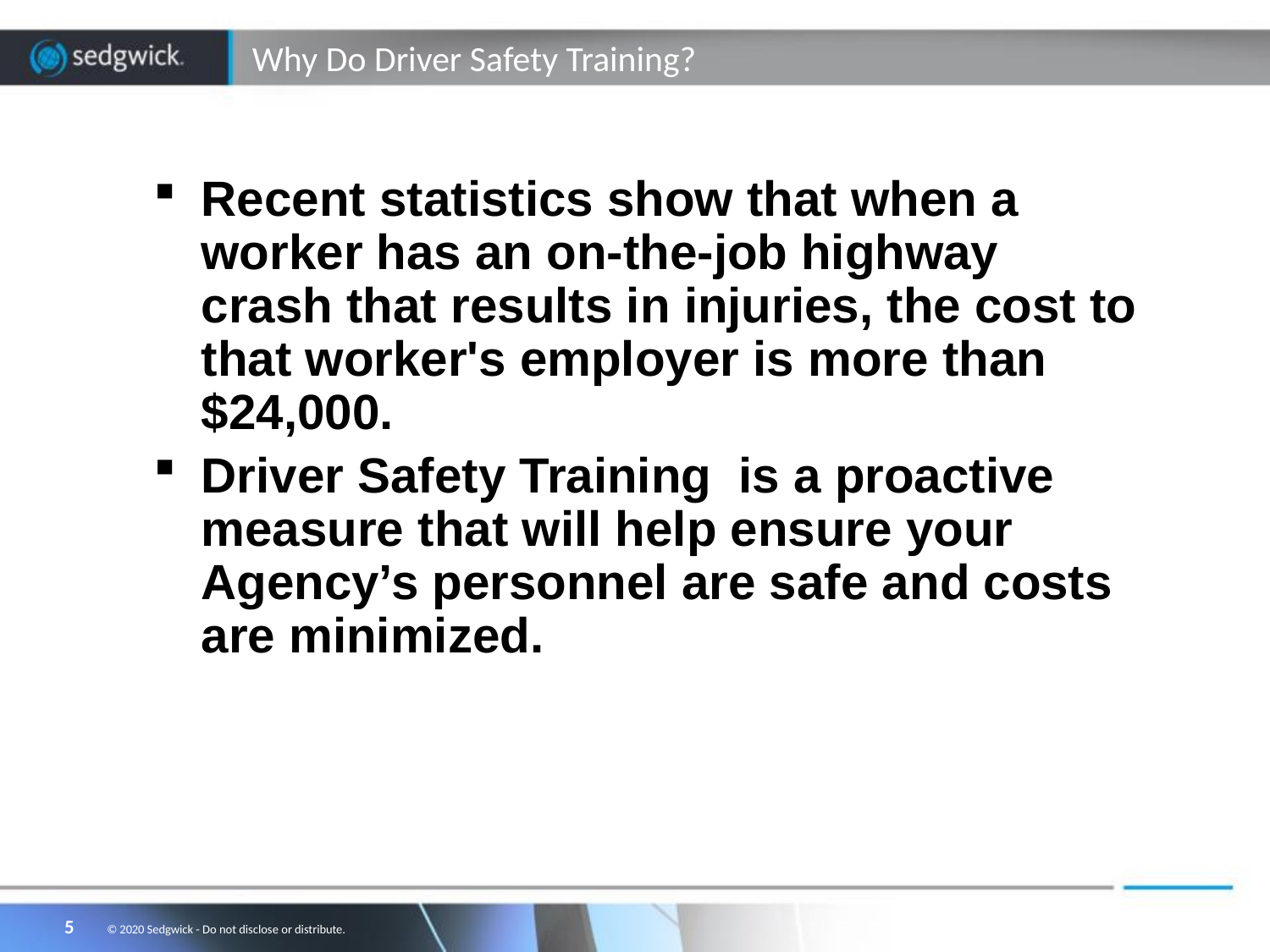

# Why Do Driver Safety Training?
Recent statistics show that when a worker has an on-the-job highway crash that results in injuries, the cost to that worker's employer is more than $24,000.
Driver Safety Training  is a proactive measure that will help ensure your Agency’s personnel are safe and costs are minimized.